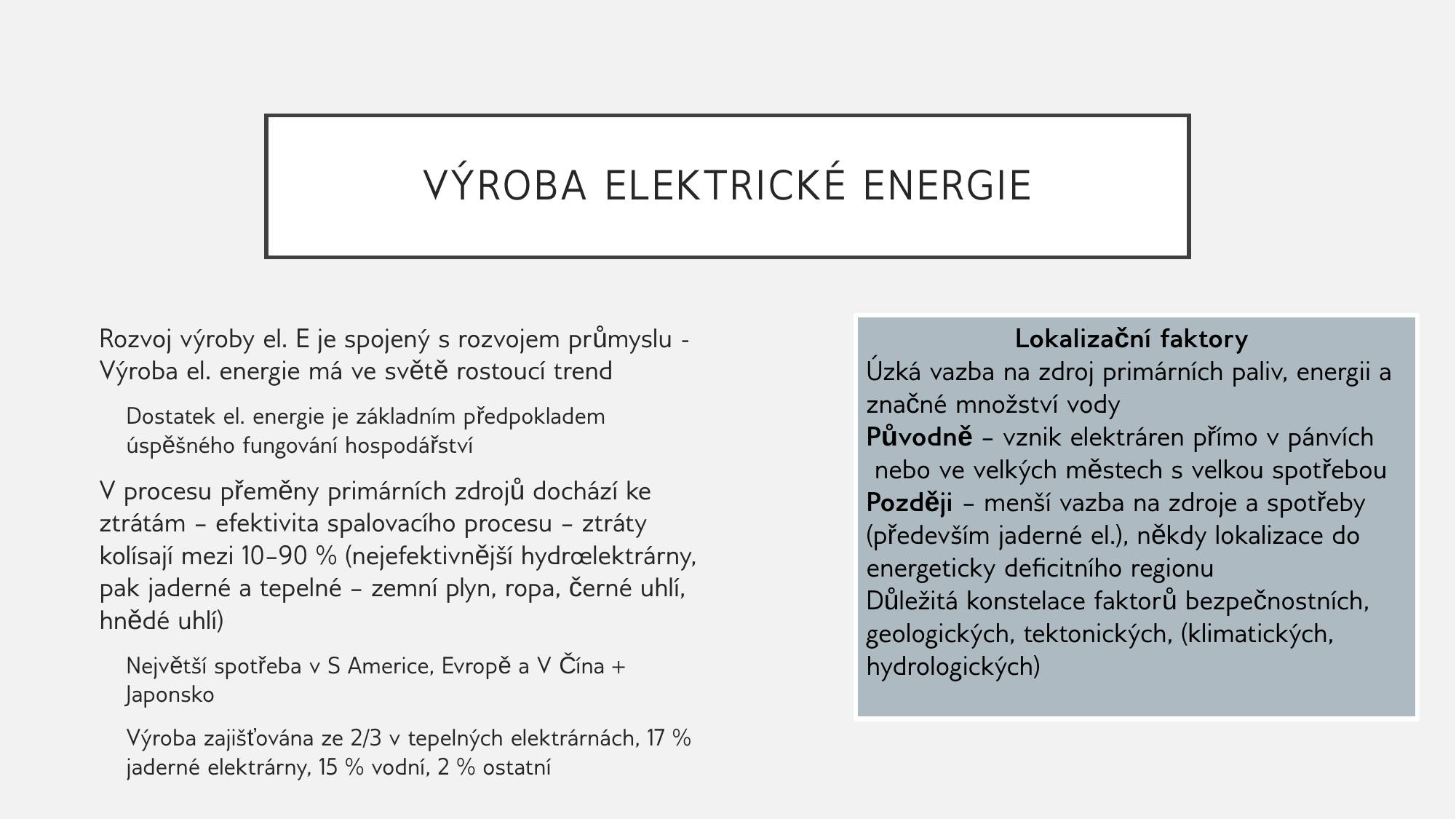

# Výroba elektrické energie
Rozvoj výroby el. E je spojený s rozvojem průmyslu - Výroba el. energie má ve světě rostoucí trend
Dostatek el. energie je základním předpokladem úspěšného fungování hospodářství
V procesu přeměny primárních zdrojů dochází ke ztrátám – efektivita spalovacího procesu – ztráty kolísají mezi 10–90 % (nejefektivnější hydroelektrárny, pak jaderné a tepelné – zemní plyn, ropa, černé uhlí, hnědé uhlí)
Největší spotřeba v S Americe, Evropě a V Čína + Japonsko
Výroba zajišťována ze 2/3 v tepelných elektrárnách, 17 % jaderné elektrárny, 15 % vodní, 2 % ostatní

Lokalizační faktory
Úzká vazba na zdroj primárních paliv, energii a značné množství vody
Původně – vznik elektráren přímo v pánvích
 nebo ve velkých městech s velkou spotřebou
Později – menší vazba na zdroje a spotřeby (především jaderné el.), někdy lokalizace do energeticky deficitního regionu
Důležitá konstelace faktorů bezpečnostních, geologických, tektonických, (klimatických, hydrologických)